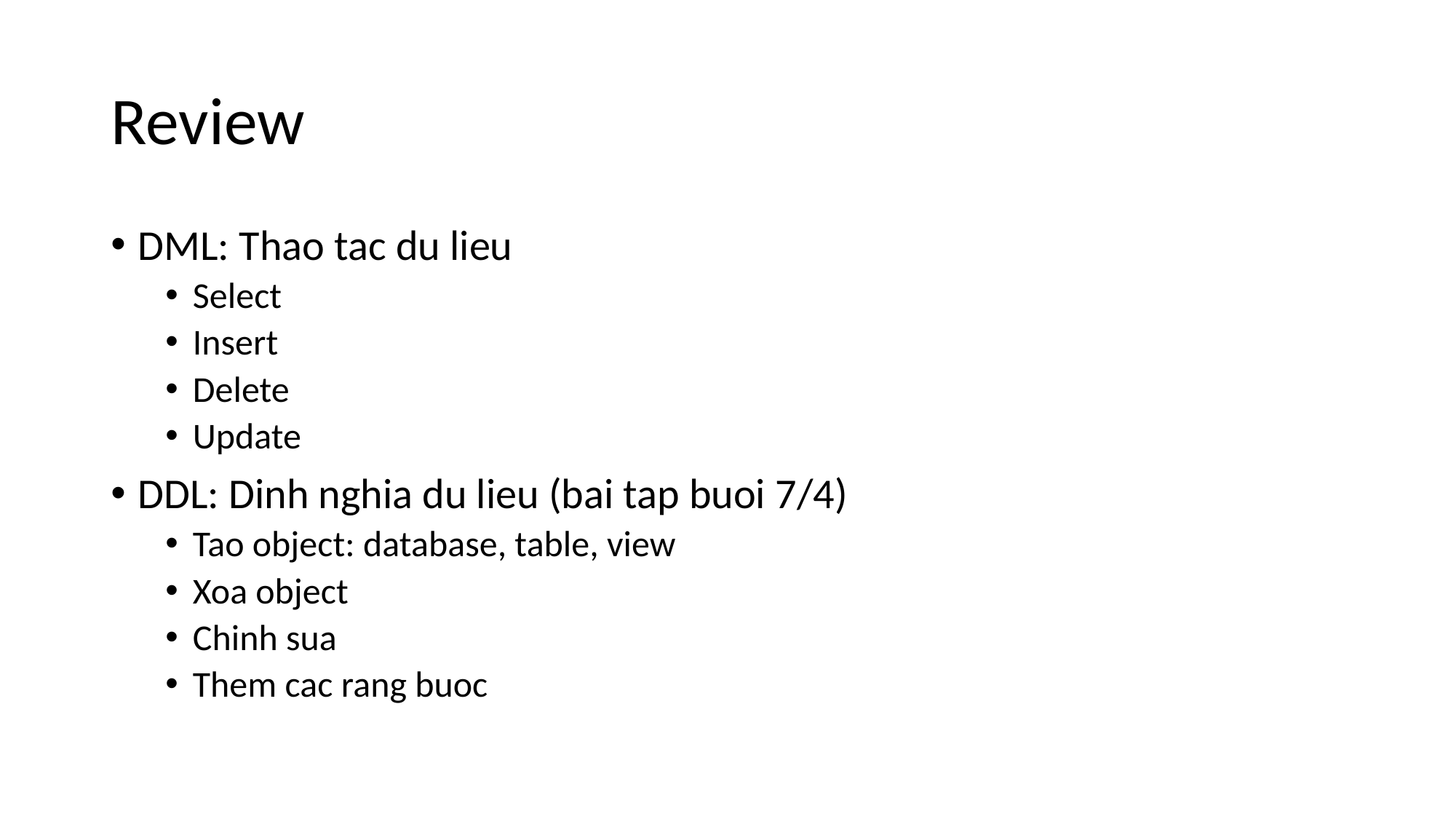

# Review
DML: Thao tac du lieu
Select
Insert
Delete
Update
DDL: Dinh nghia du lieu (bai tap buoi 7/4)
Tao object: database, table, view
Xoa object
Chinh sua
Them cac rang buoc